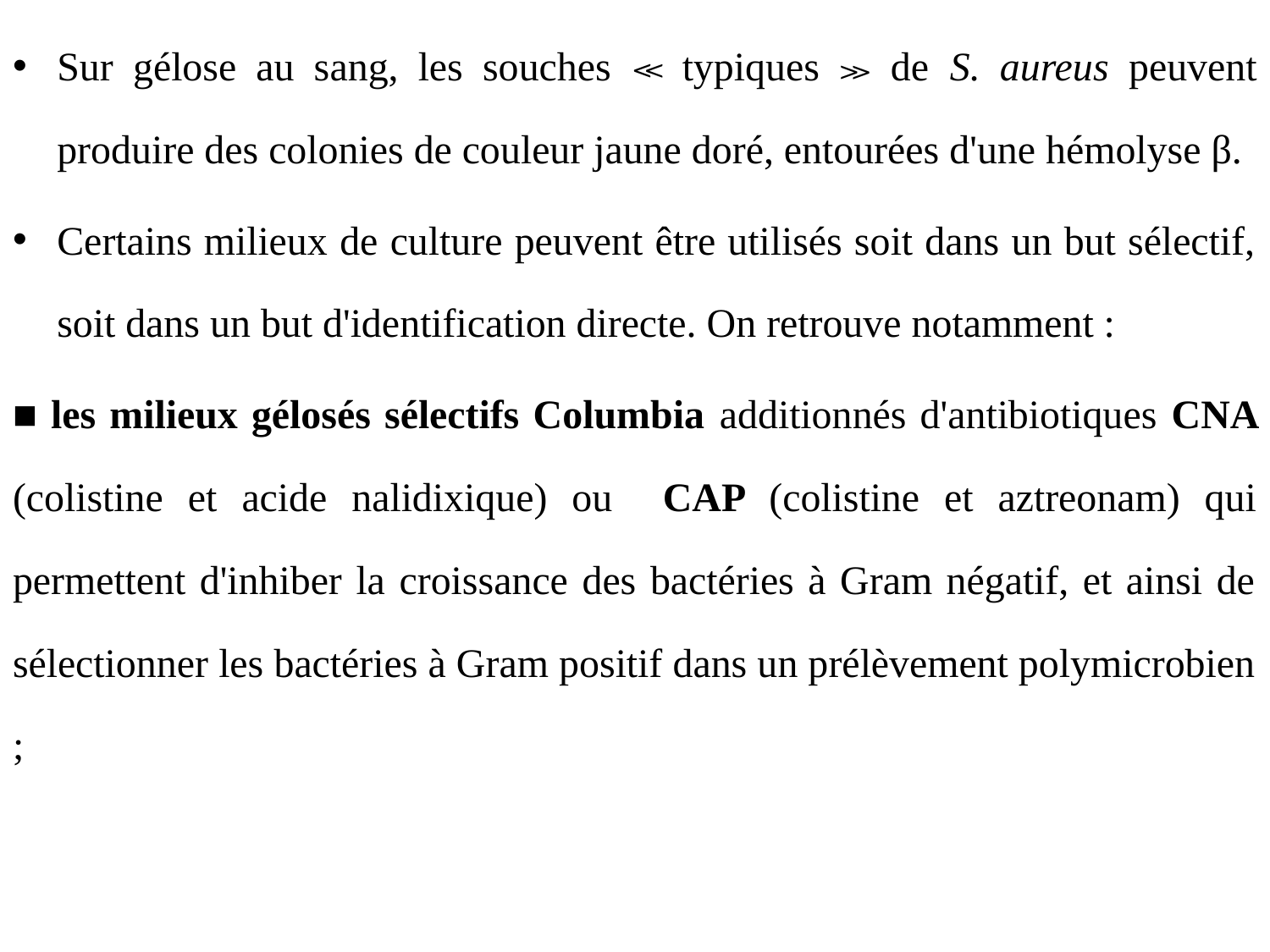

Sur gélose au sang, les souches ≪ typiques ≫ de S. aureus peuvent produire des colonies de couleur jaune doré, entourées d'une hémolyse β.
Certains milieux de culture peuvent être utilisés soit dans un but sélectif, soit dans un but d'identification directe. On retrouve notamment :
■ les milieux gélosés sélectifs Columbia additionnés d'antibiotiques CNA (colistine et acide nalidixique) ou  CAP (colistine et aztreonam) qui permettent d'inhiber la croissance des bactéries à Gram négatif, et ainsi de sélectionner les bactéries à Gram positif dans un prélèvement polymicrobien ;